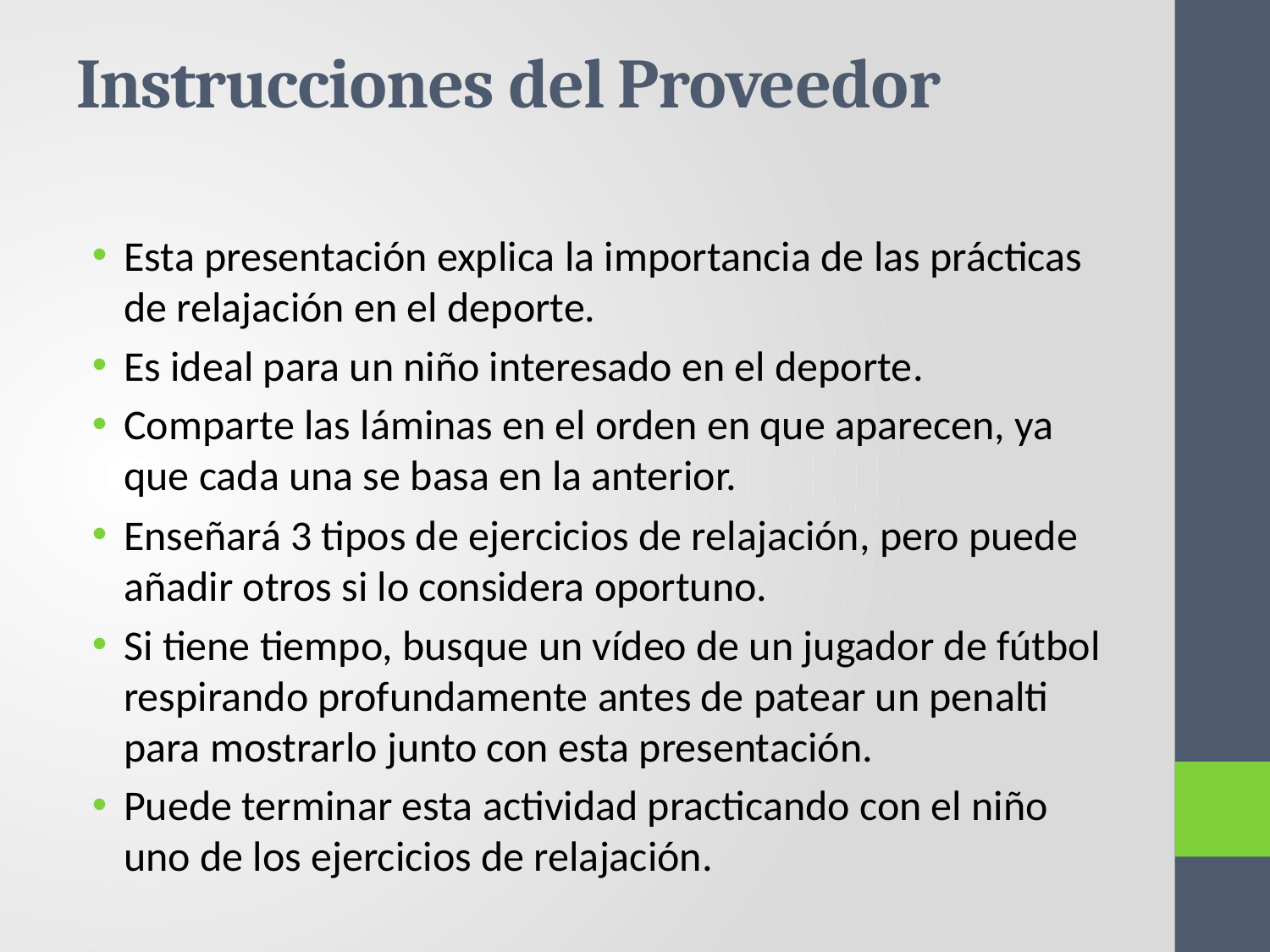

# Instrucciones del Proveedor
Esta presentación explica la importancia de las prácticas de relajación en el deporte.
Es ideal para un niño interesado en el deporte.
Comparte las láminas en el orden en que aparecen, ya que cada una se basa en la anterior.
Enseñará 3 tipos de ejercicios de relajación, pero puede añadir otros si lo considera oportuno.
Si tiene tiempo, busque un vídeo de un jugador de fútbol respirando profundamente antes de patear un penalti para mostrarlo junto con esta presentación.
Puede terminar esta actividad practicando con el niño uno de los ejercicios de relajación.